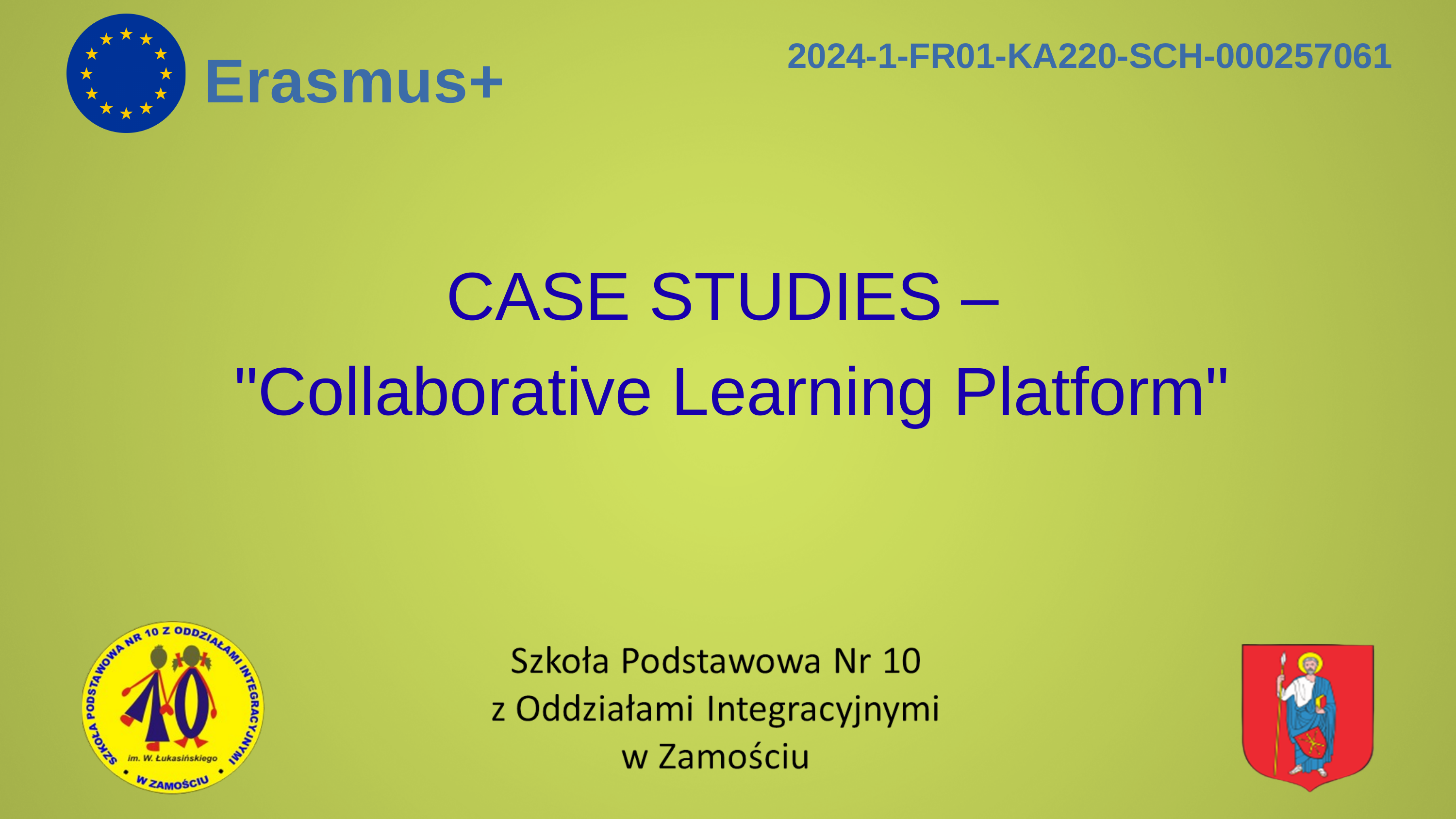

2024-1-FR01-KA220-SCH-000257061
Erasmus+
CASE STUDIES –
 "Collaborative Learning Platform"